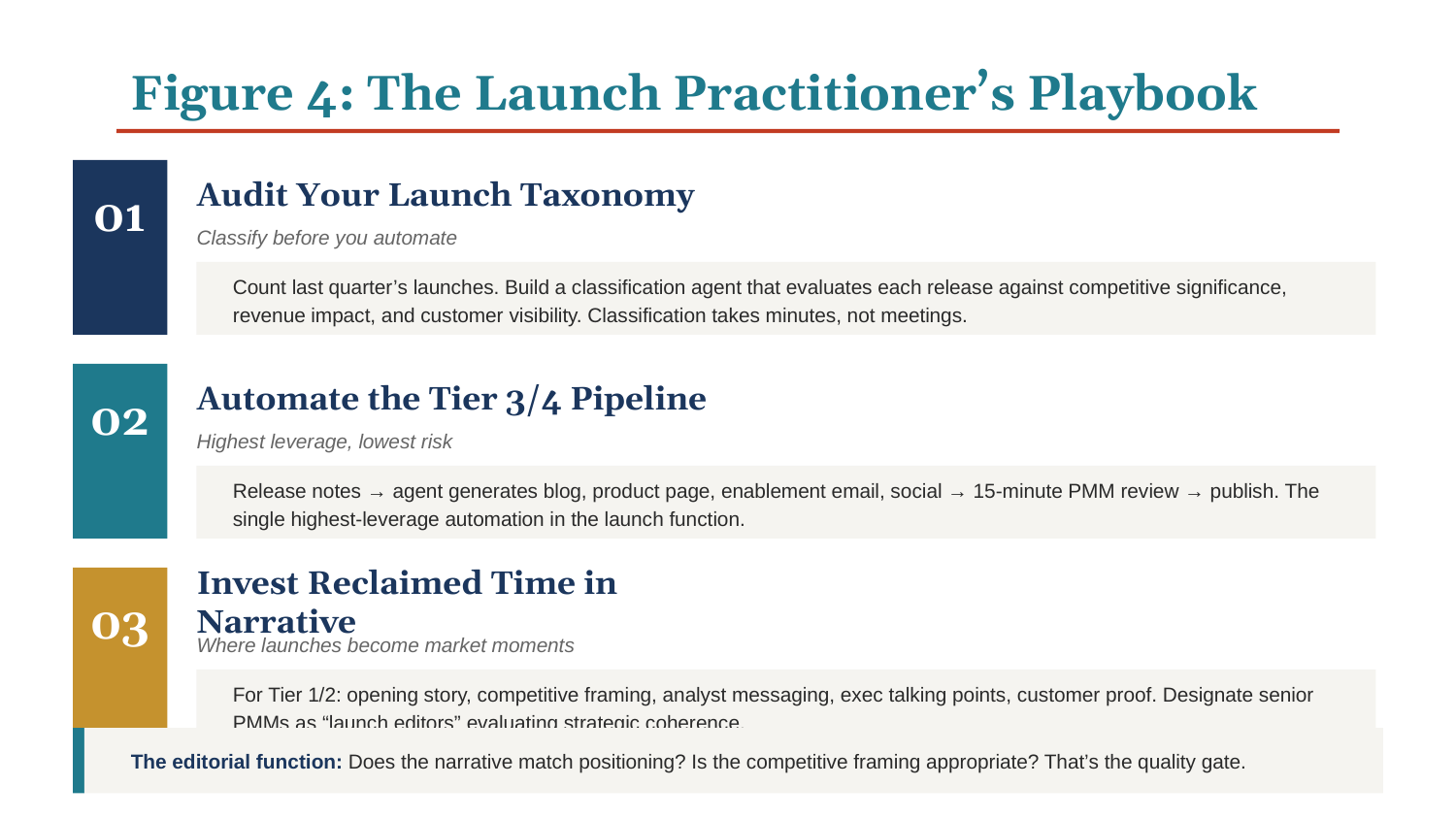

Figure 4: The Launch Practitioner’s Playbook

01
Audit Your Launch Taxonomy
Classify before you automate

Count last quarter’s launches. Build a classification agent that evaluates each release against competitive significance, revenue impact, and customer visibility. Classification takes minutes, not meetings.

02
Automate the Tier 3/4 Pipeline
Highest leverage, lowest risk

Release notes → agent generates blog, product page, enablement email, social → 15-minute PMM review → publish. The single highest-leverage automation in the launch function.

03
Invest Reclaimed Time in Narrative
Where launches become market moments

For Tier 1/2: opening story, competitive framing, analyst messaging, exec talking points, customer proof. Designate senior PMMs as “launch editors” evaluating strategic coherence.

The editorial function: Does the narrative match positioning? Is the competitive framing appropriate? That’s the quality gate.